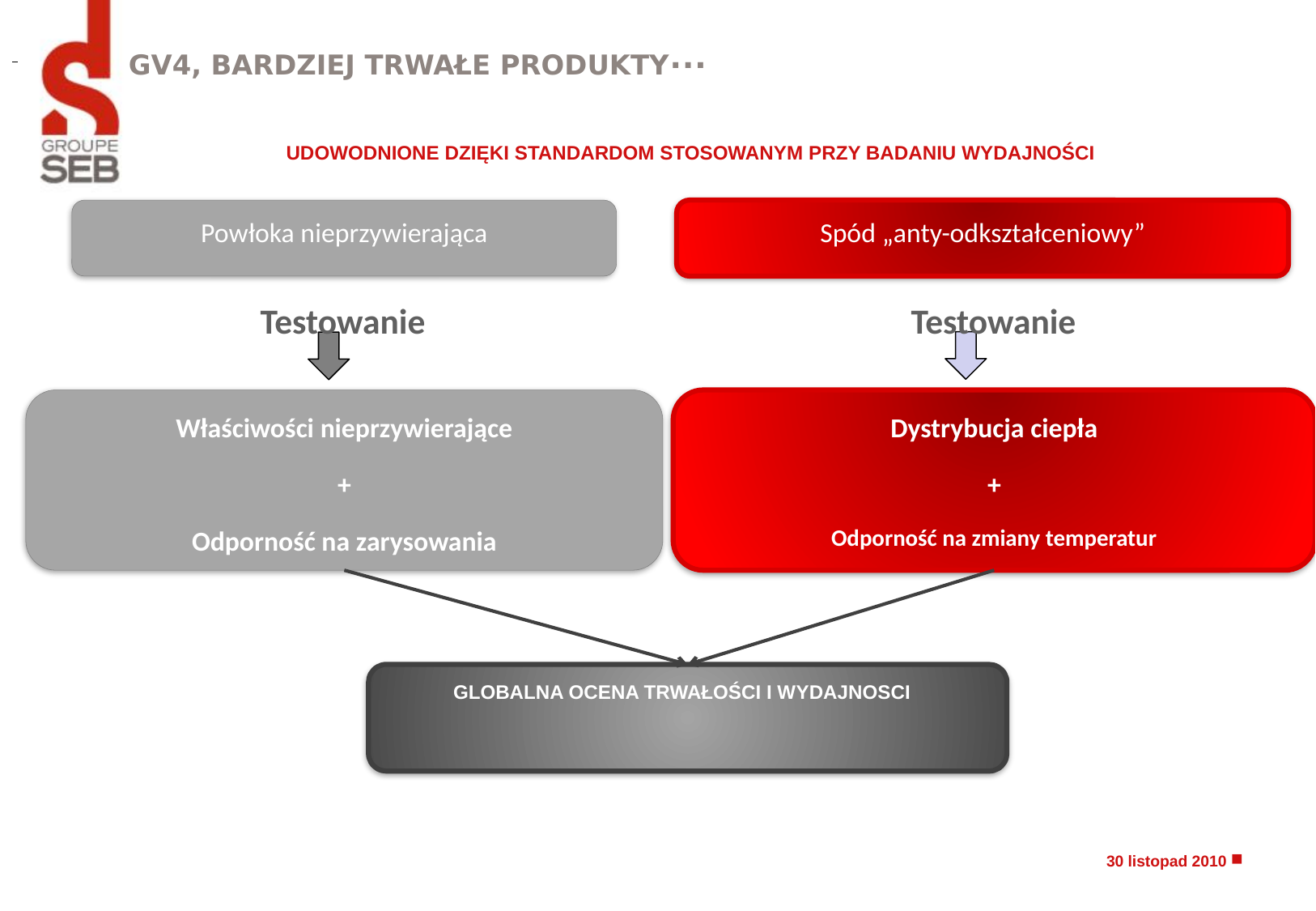

GV4, BARDZIEJ TRWAŁE PRODUKTY…
Udowodnione dzięki standardom stosowanym przy badaniu wydajności

Powłoka nieprzywierająca

Spód „anty-odkształceniowy”

Testowanie
Testowanie

Właściwości nieprzywierające
+
Odporność na zarysowania

Dystrybucja ciepła
+
Odporność na zmiany temperatur
GLOBALNA OCENA TRWAŁOŚCI I WYDAJNOSCI